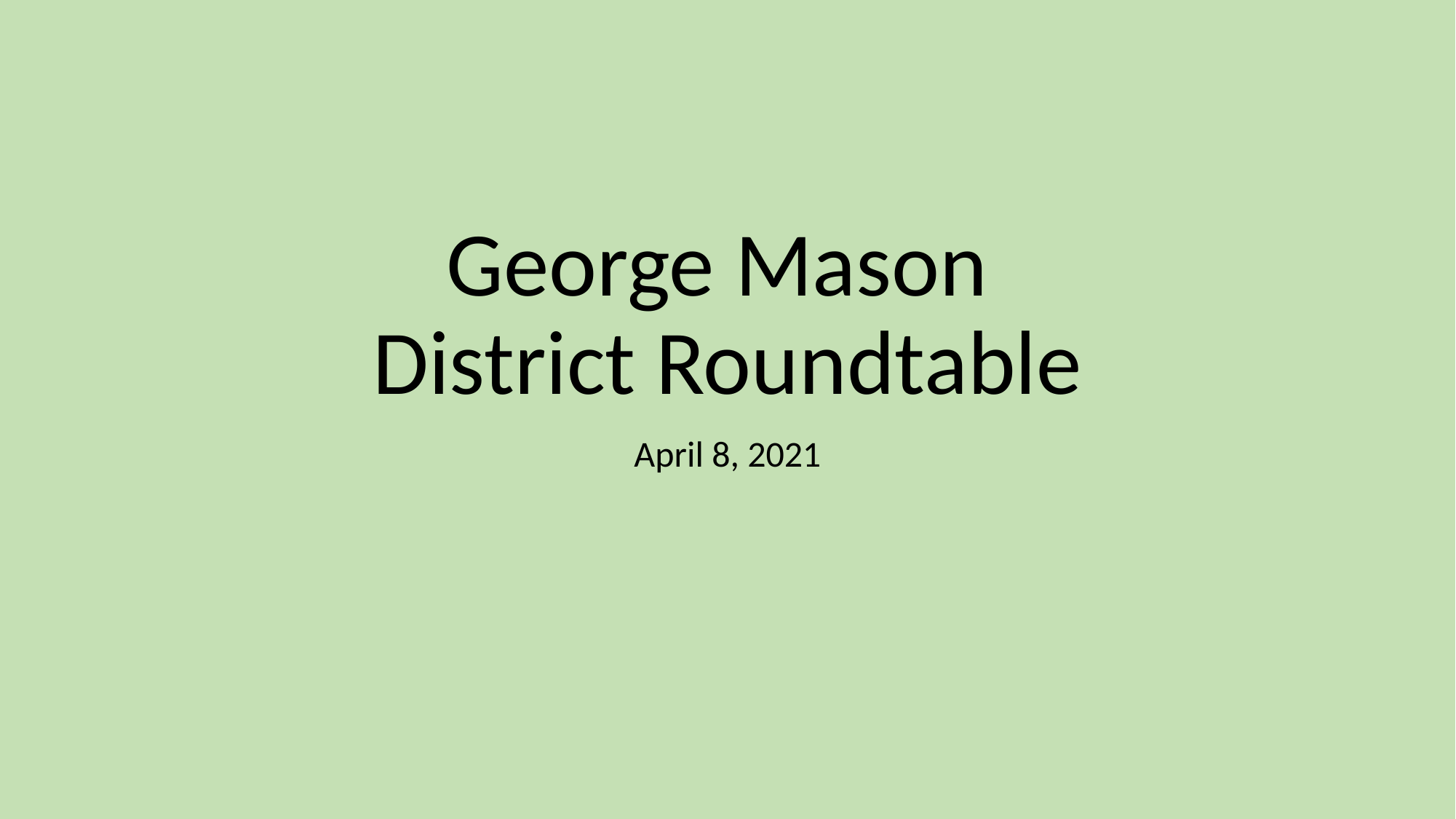

# George Mason District Roundtable
April 8, 2021